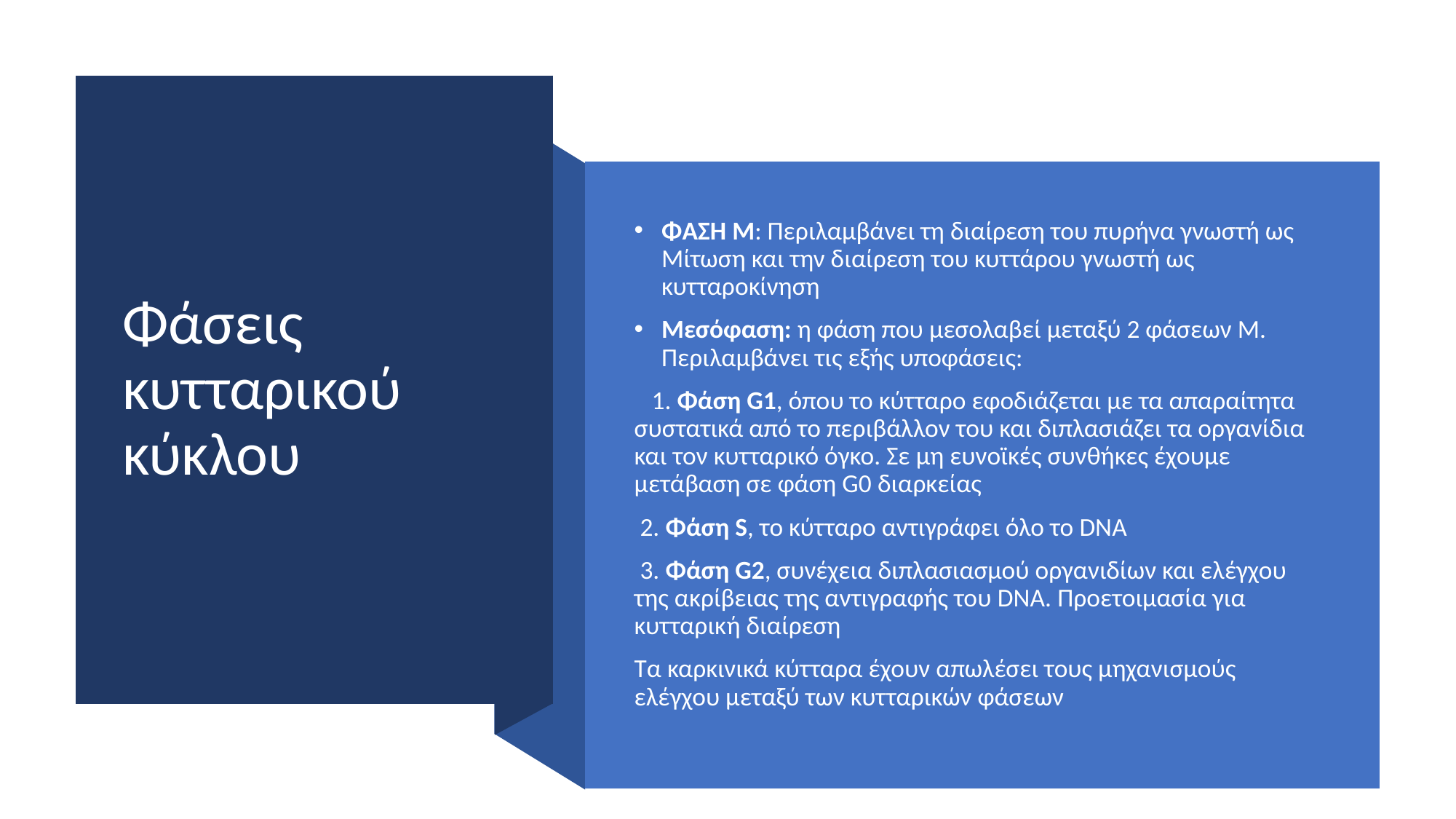

# Φάσεις κυτταρικού κύκλου

ΦΑΣΗ Μ: Περιλαμβάνει τη διαίρεση του πυρήνα γνωστή ως Μίτωση και την διαίρεση του κυττάρου γνωστή ως κυτταροκίνηση
Μεσόφαση: η φάση που μεσολαβεί μεταξύ 2 φάσεων Μ. Περιλαμβάνει τις εξής υποφάσεις:
   1. Φάση G1, όπου το κύτταρο εφοδιάζεται με τα απαραίτητα συστατικά από το περιβάλλον του και διπλασιάζει τα οργανίδια και τον κυτταρικό όγκο. Σε μη ευνοϊκές συνθήκες έχουμε μετάβαση σε φάση G0 διαρκείας
 2. Φάση S, το κύτταρο αντιγράφει όλο το DNA
 3. Φάση G2, συνέχεια διπλασιασμού οργανιδίων και ελέγχου της ακρίβειας της αντιγραφής του DNA. Προετοιμασία για κυτταρική διαίρεση
Τα καρκινικά κύτταρα έχουν απωλέσει τους μηχανισμούς ελέγχου μεταξύ των κυτταρικών φάσεων